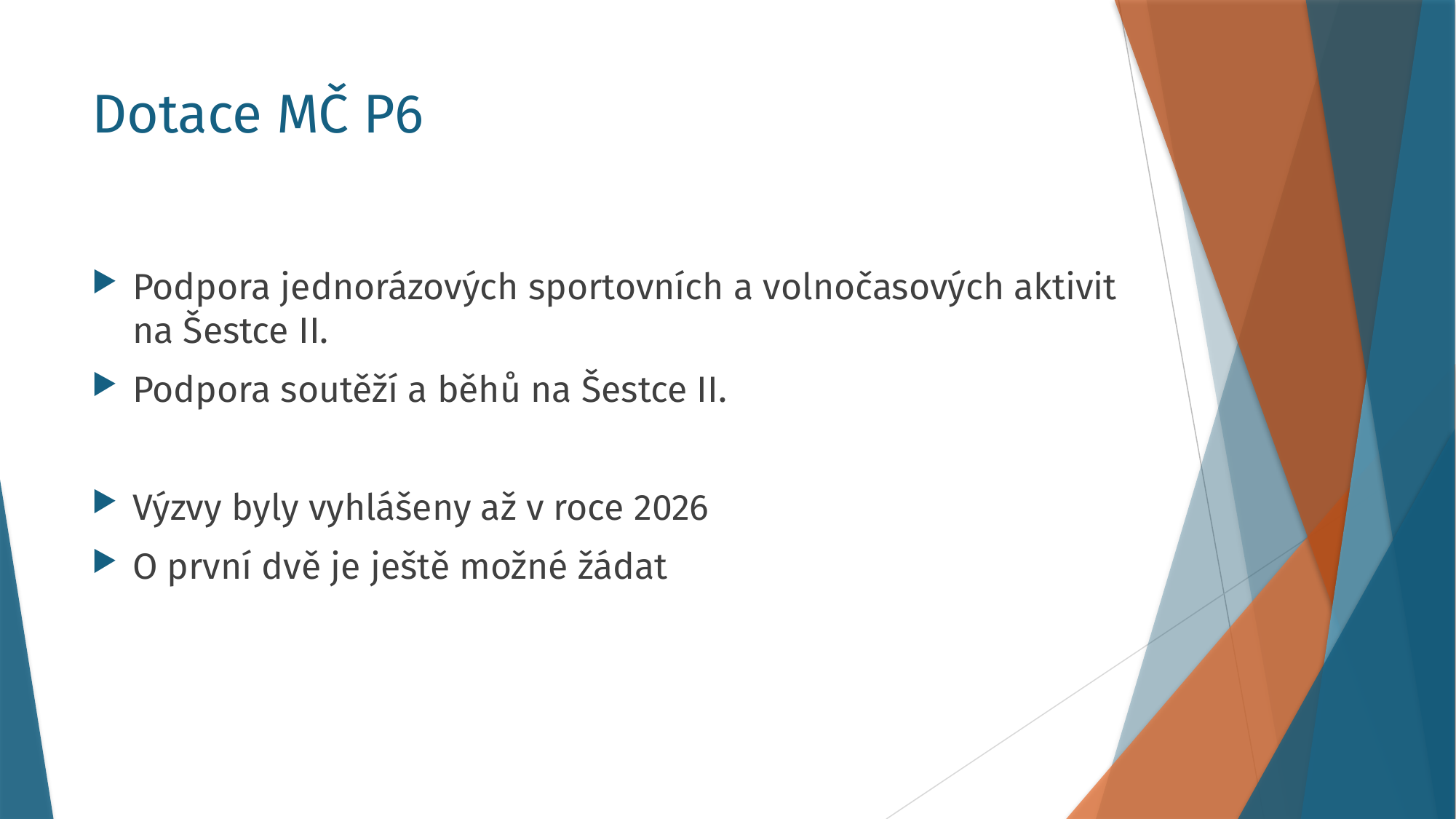

# Dotace MČ P6
Podpora jednorázových sportovních a volnočasových aktivit na Šestce II.
Podpora soutěží a běhů na Šestce II.

Výzvy byly vyhlášeny až v roce 2026
O první dvě je ještě možné žádat